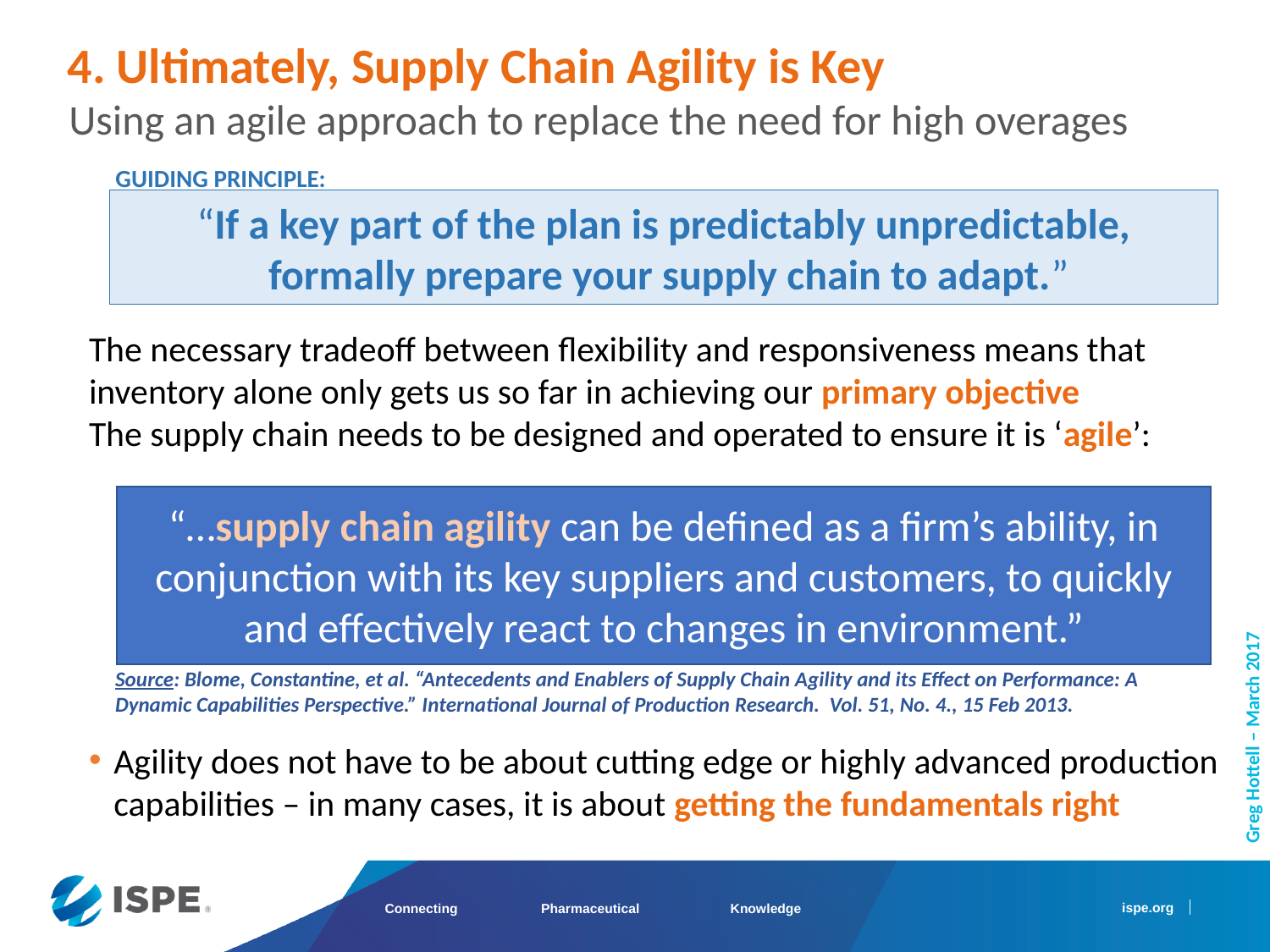

4. Ultimately, Supply Chain Agility is Key
Using an agile approach to replace the need for high overages
GUIDING PRINCIPLE:
“If a key part of the plan is predictably unpredictable,
 formally prepare your supply chain to adapt.”
The necessary tradeoff between flexibility and responsiveness means that inventory alone only gets us so far in achieving our primary objective
The supply chain needs to be designed and operated to ensure it is ‘agile’:
“…supply chain agility can be defined as a firm’s ability, in conjunction with its key suppliers and customers, to quickly and effectively react to changes in environment.”
Source: Blome, Constantine, et al. “Antecedents and Enablers of Supply Chain Agility and its Effect on Performance: A Dynamic Capabilities Perspective.” International Journal of Production Research.  Vol. 51, No. 4., 15 Feb 2013.
Greg Hottell – March 2017
Agility does not have to be about cutting edge or highly advanced production capabilities – in many cases, it is about getting the fundamentals right